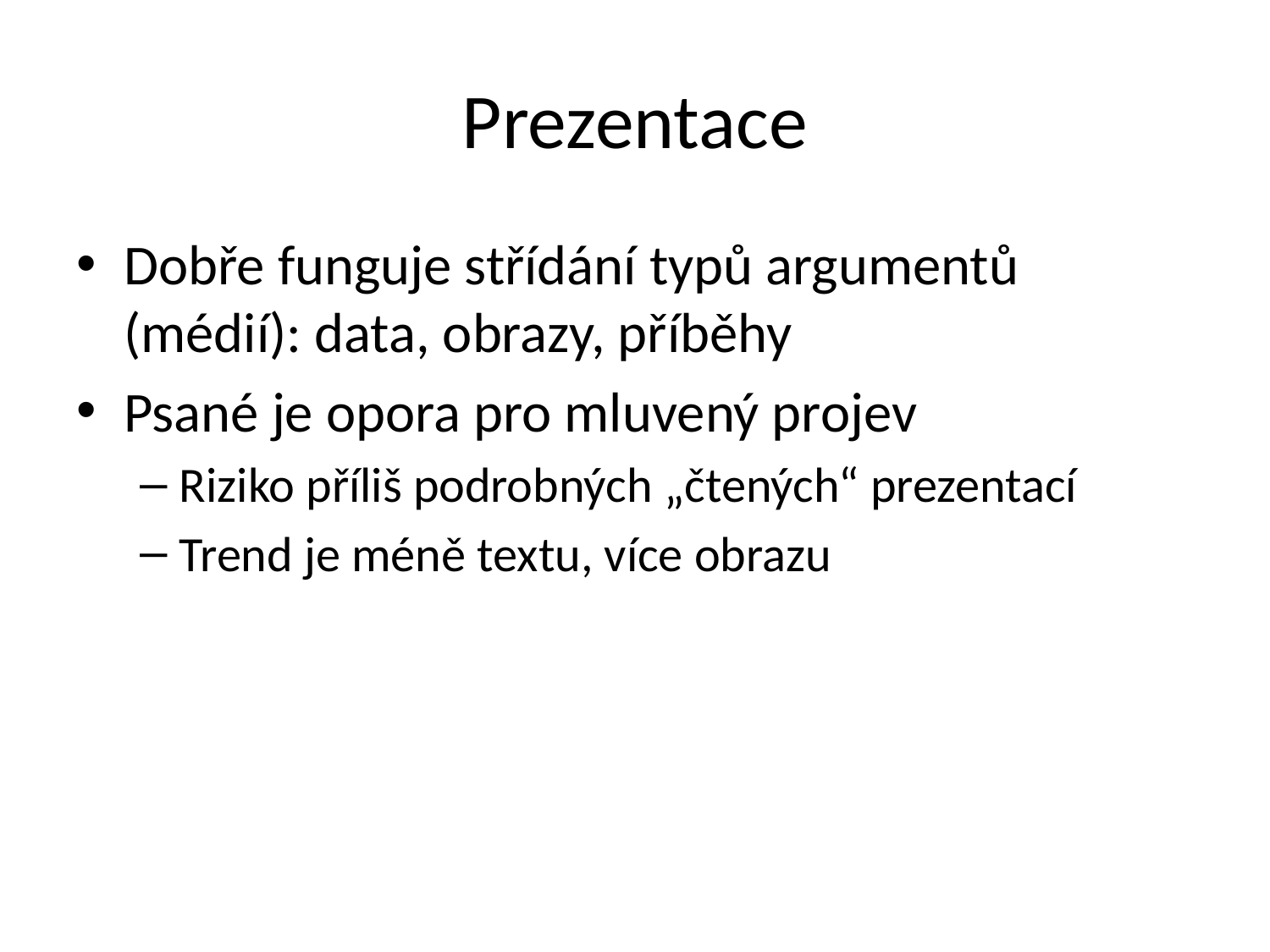

# Prezentace
Dobře funguje střídání typů argumentů (médií): data, obrazy, příběhy
Psané je opora pro mluvený projev
Riziko příliš podrobných „čtených“ prezentací
Trend je méně textu, více obrazu